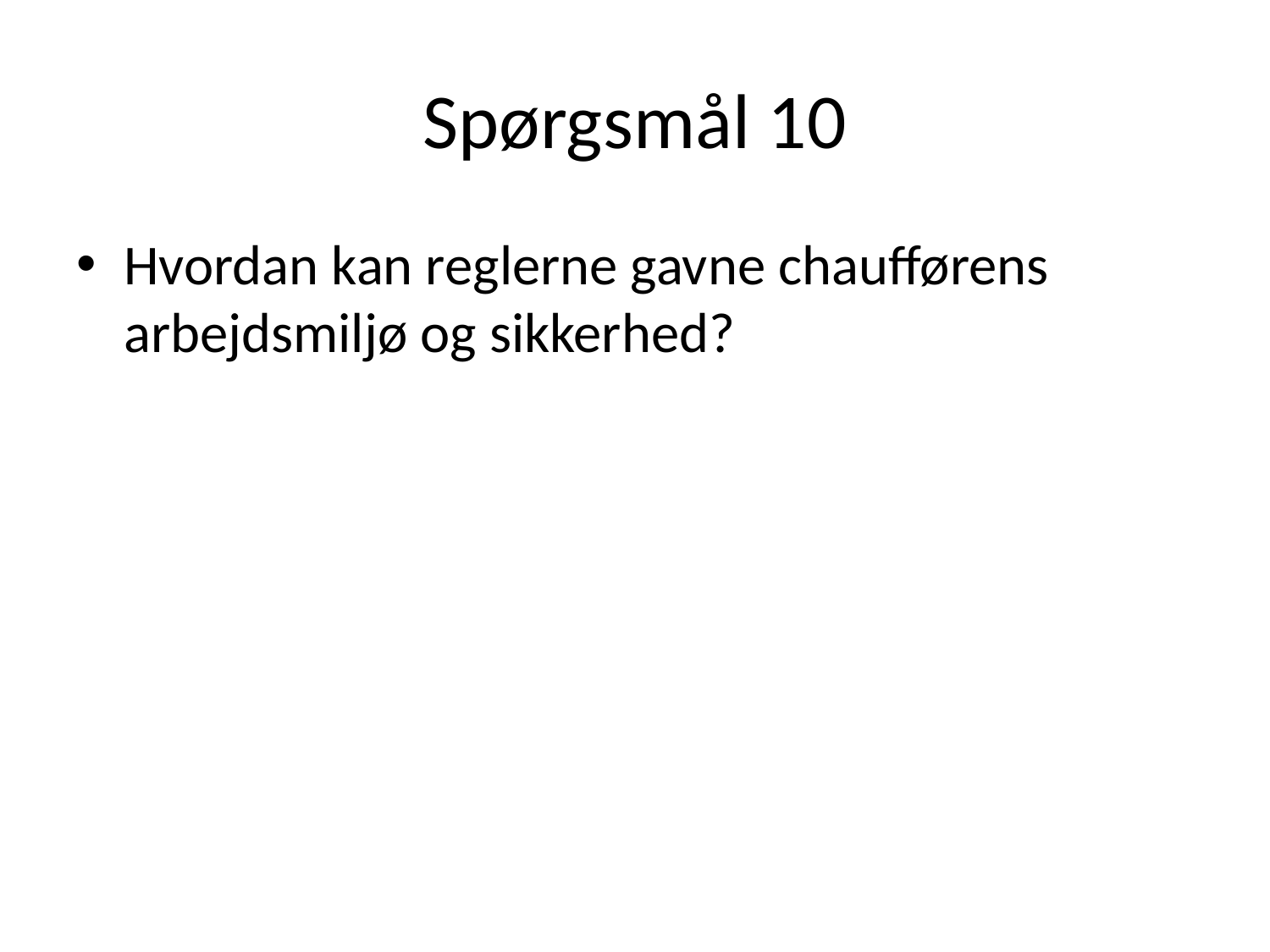

# Spørgsmål 10
Hvordan kan reglerne gavne chaufførens arbejdsmiljø og sikkerhed?